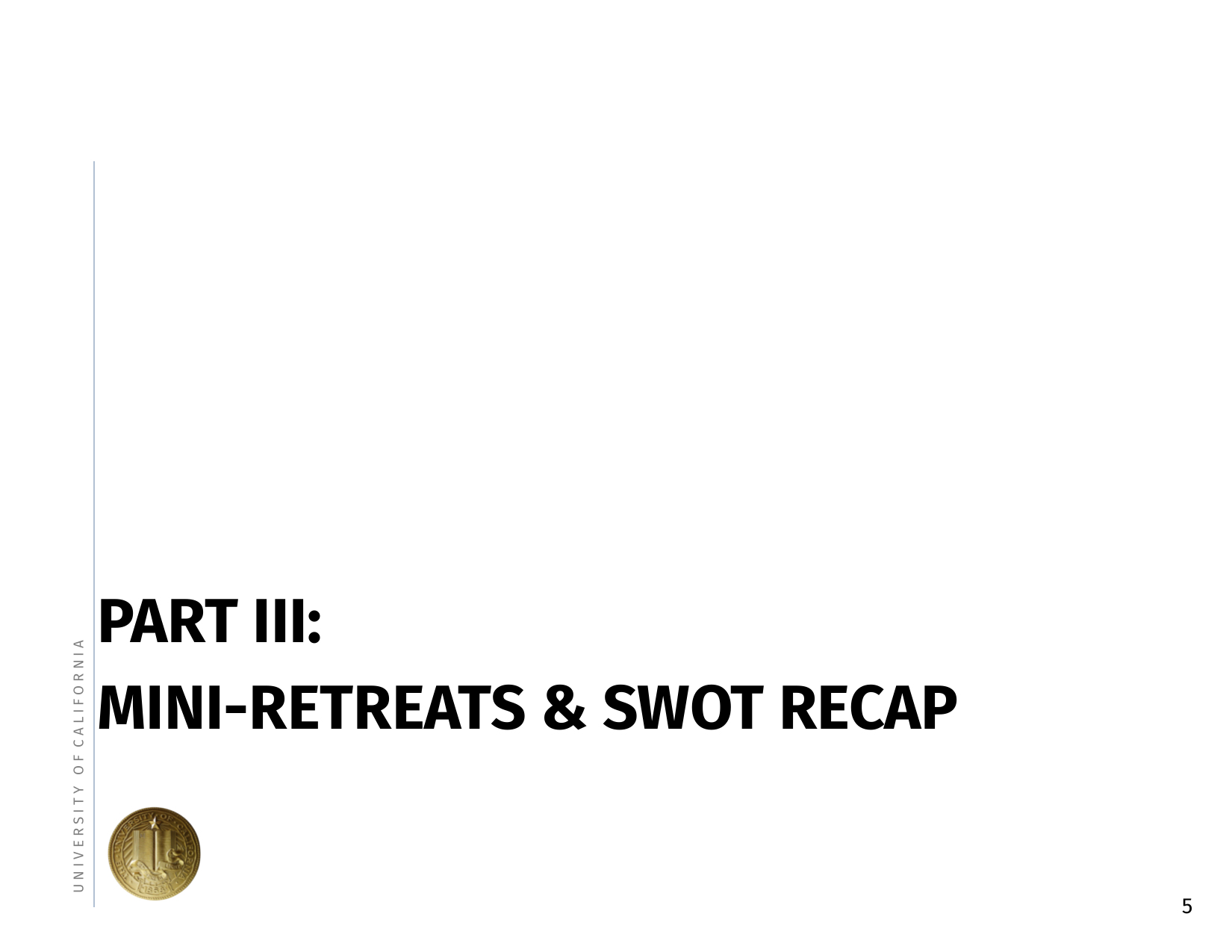

# Part iIi: Mini-retreats & swot recap